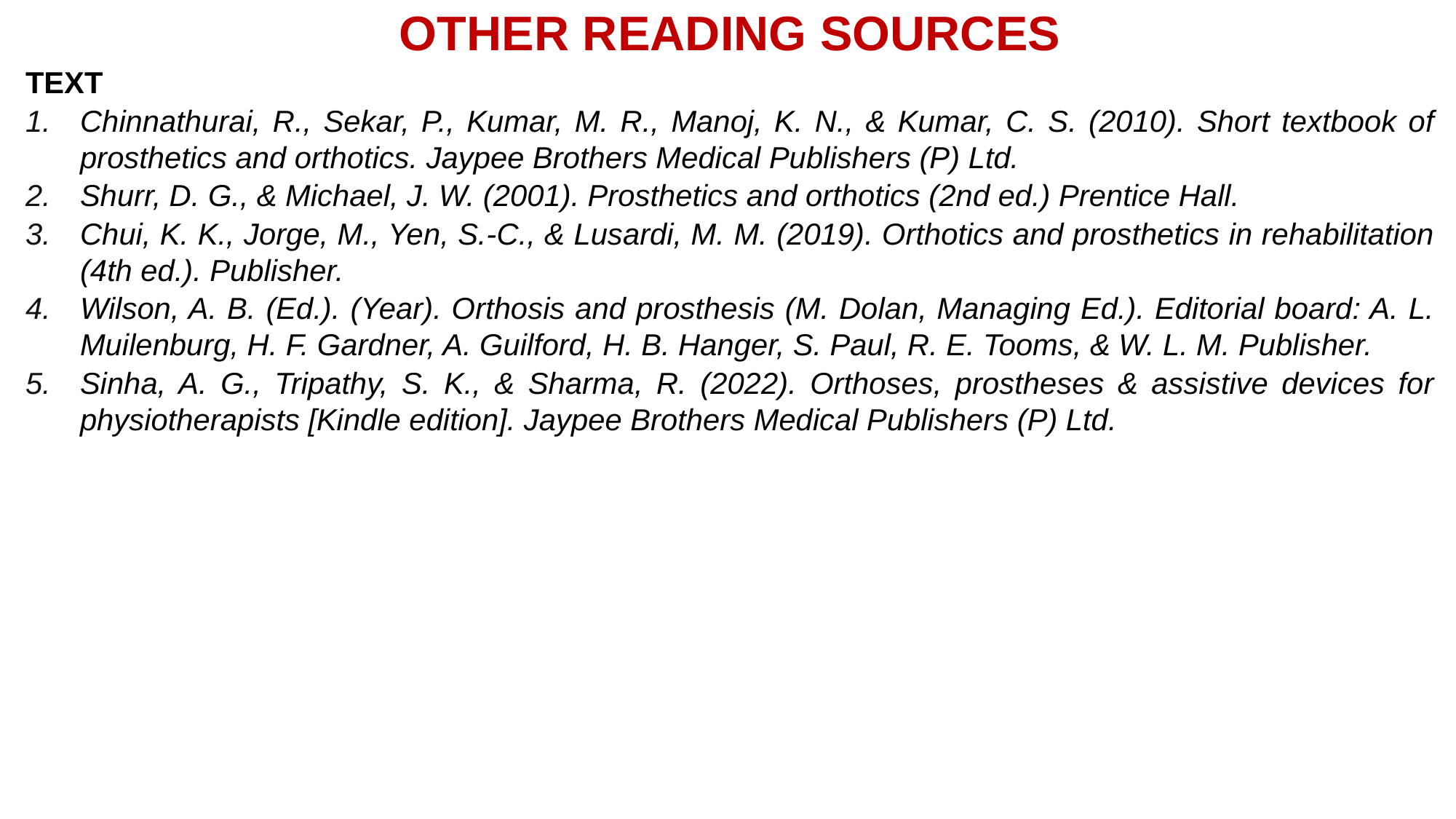

# OTHER READING SOURCES
TEXT
Chinnathurai, R., Sekar, P., Kumar, M. R., Manoj, K. N., & Kumar, C. S. (2010). Short textbook of prosthetics and orthotics. Jaypee Brothers Medical Publishers (P) Ltd.
Shurr, D. G., & Michael, J. W. (2001). Prosthetics and orthotics (2nd ed.) Prentice Hall.
Chui, K. K., Jorge, M., Yen, S.-C., & Lusardi, M. M. (2019). Orthotics and prosthetics in rehabilitation (4th ed.). Publisher.
Wilson, A. B. (Ed.). (Year). Orthosis and prosthesis (M. Dolan, Managing Ed.). Editorial board: A. L. Muilenburg, H. F. Gardner, A. Guilford, H. B. Hanger, S. Paul, R. E. Tooms, & W. L. M. Publisher.
Sinha, A. G., Tripathy, S. K., & Sharma, R. (2022). Orthoses, prostheses & assistive devices for physiotherapists [Kindle edition]. Jaypee Brothers Medical Publishers (P) Ltd.